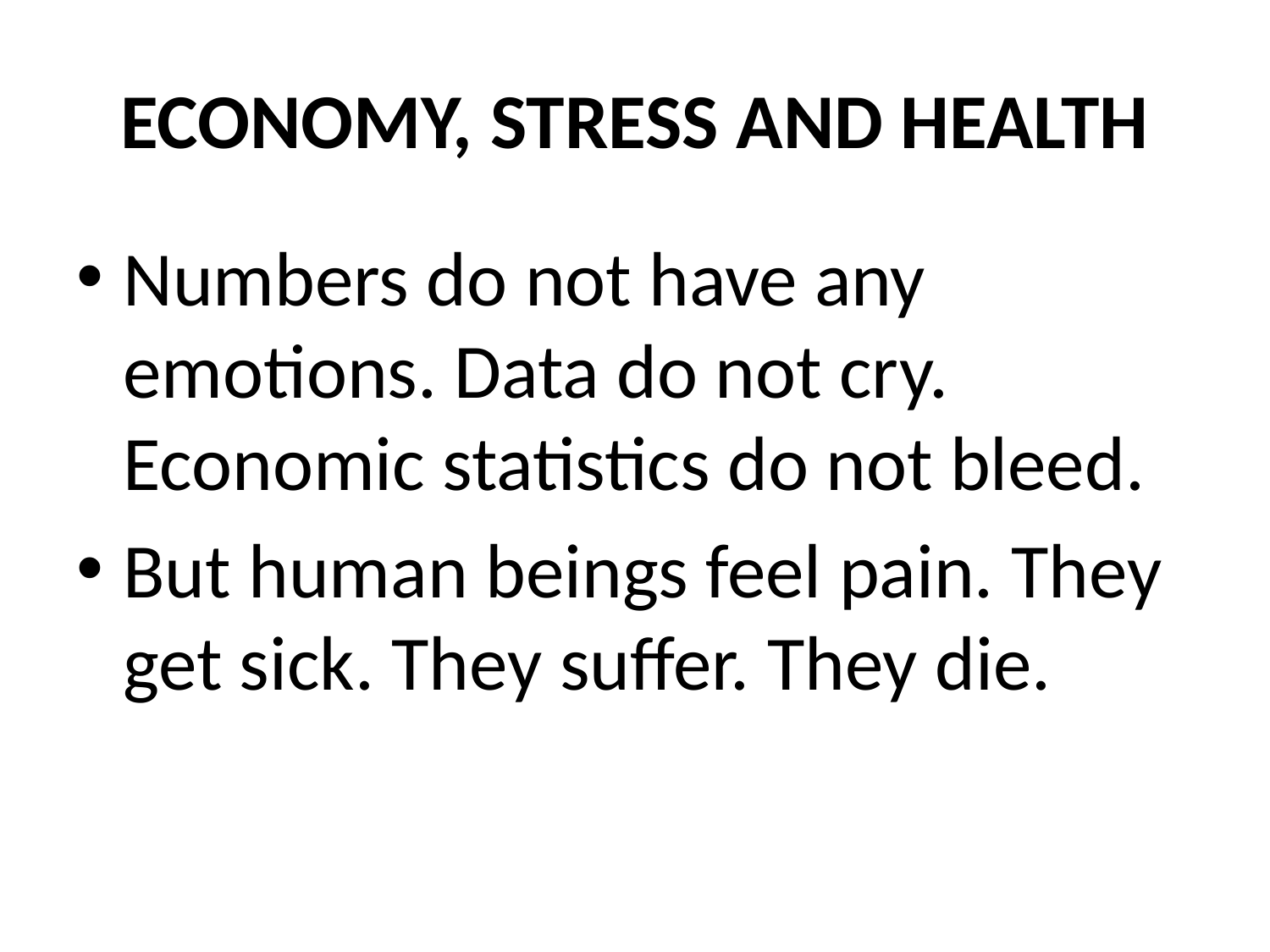

# ECONOMY, STRESS AND HEALTH
Numbers do not have any emotions. Data do not cry. Economic statistics do not bleed.
But human beings feel pain. They get sick. They suffer. They die.